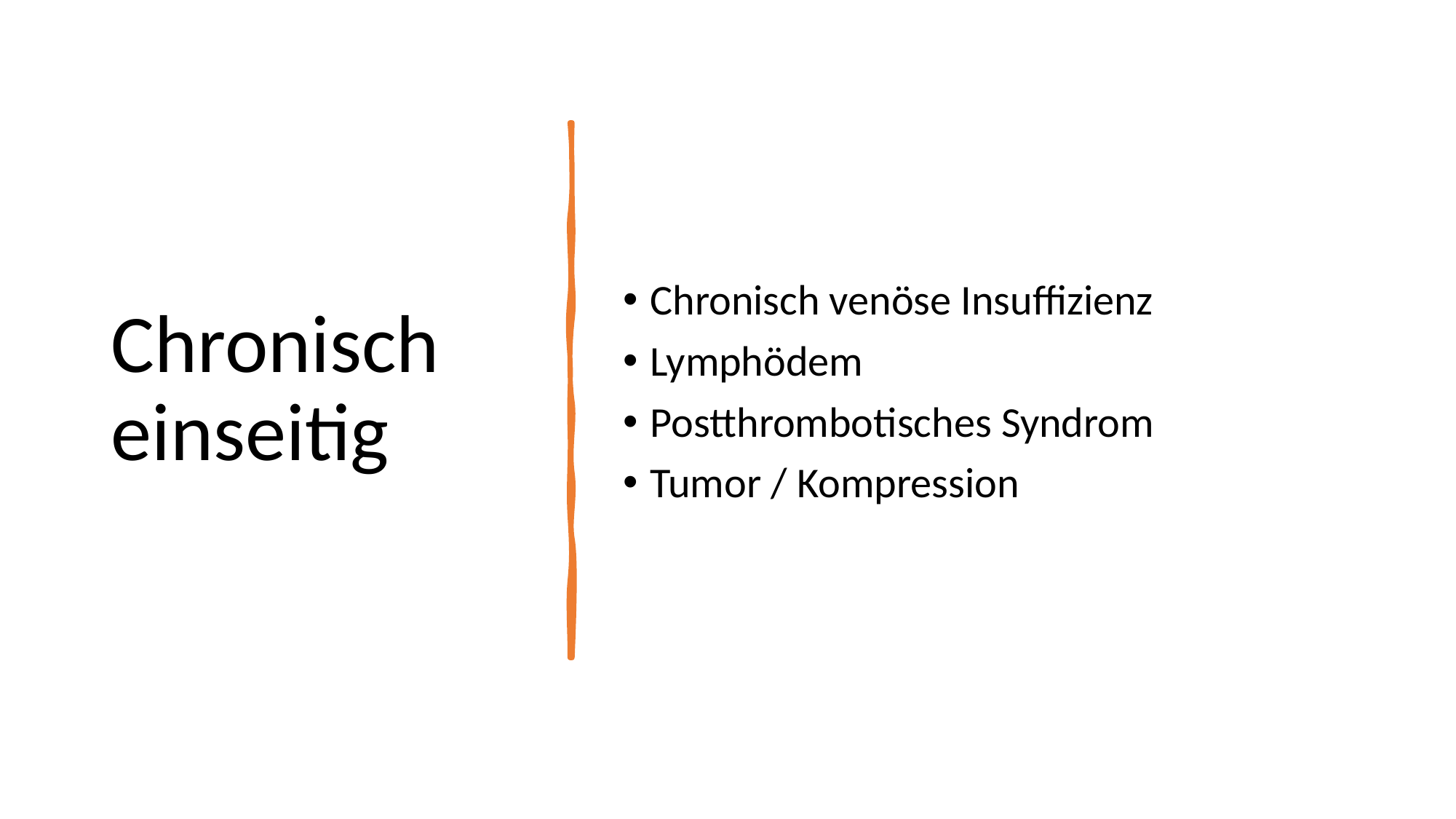

# Chronisch einseitig

Chronisch venöse Insuffizienz
Lymphödem
Postthrombotisches Syndrom
Tumor / Kompression